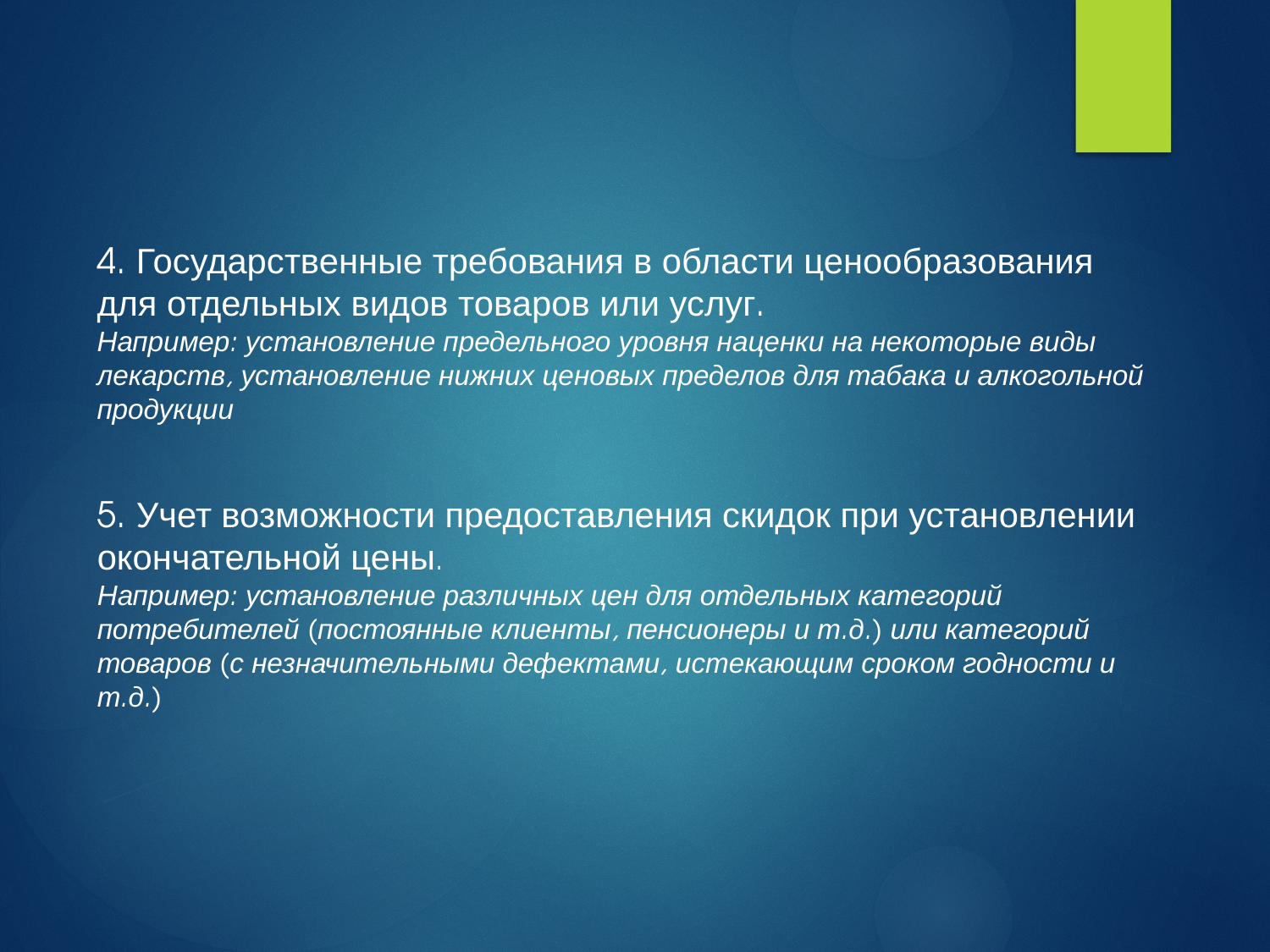

4. Государственные требования в области ценообразования для отдельных видов товаров или услуг.
Например: установление предельного уровня наценки на некоторые виды лекарств, установление нижних ценовых пределов для табака и алкогольной продукции
5. Учет возможности предоставления скидок при установлении окончательной цены.
Например: установление различных цен для отдельных категорий потребителей (постоянные клиенты, пенсионеры и т.д.) или категорий товаров (с незначительными дефектами, истекающим сроком годности и т.д.)